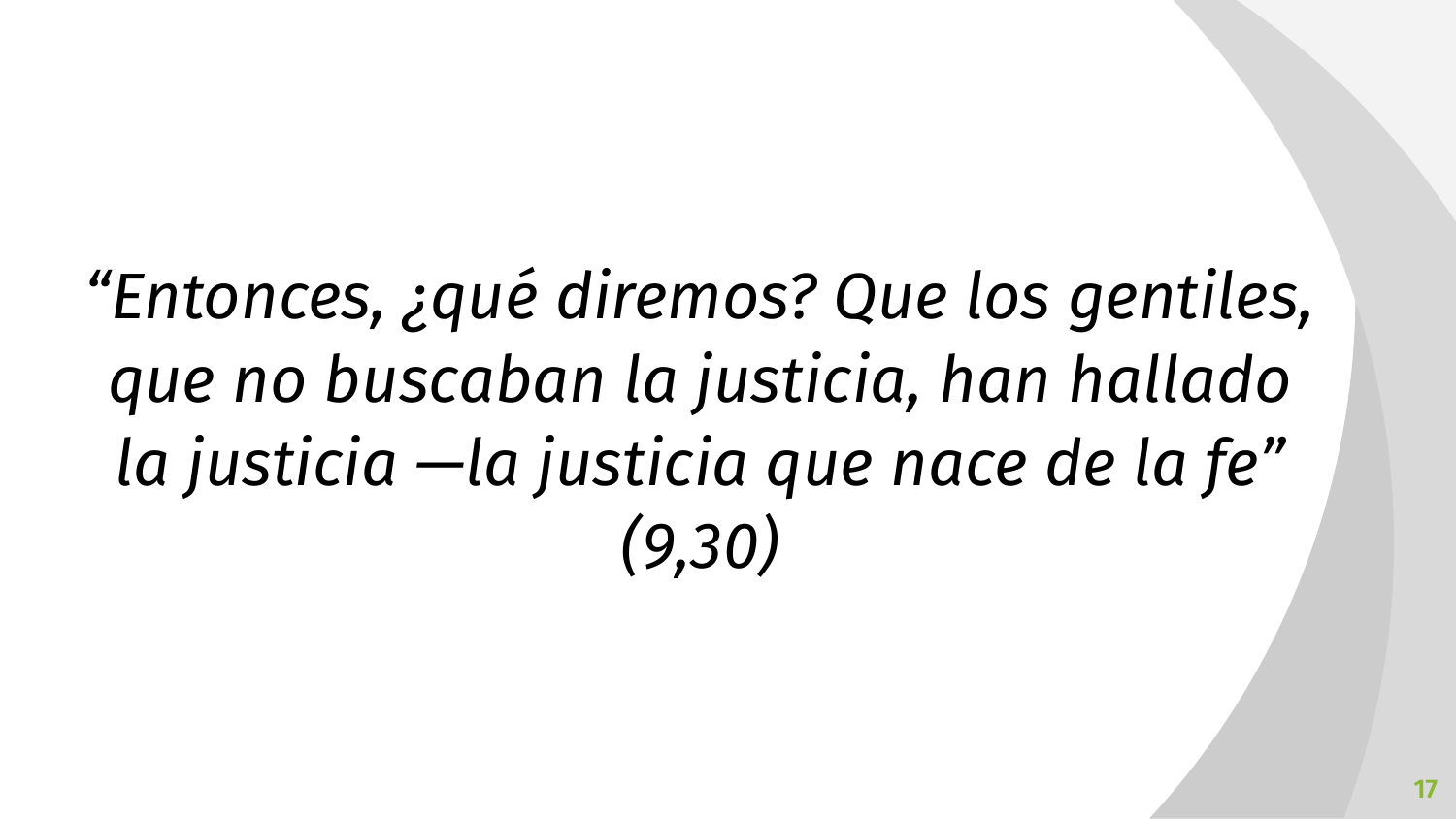

“Entonces, ¿qué diremos? Que los gentiles, que no buscaban la justicia, han hallado la justicia —la justicia que nace de la fe” (9,30)
17